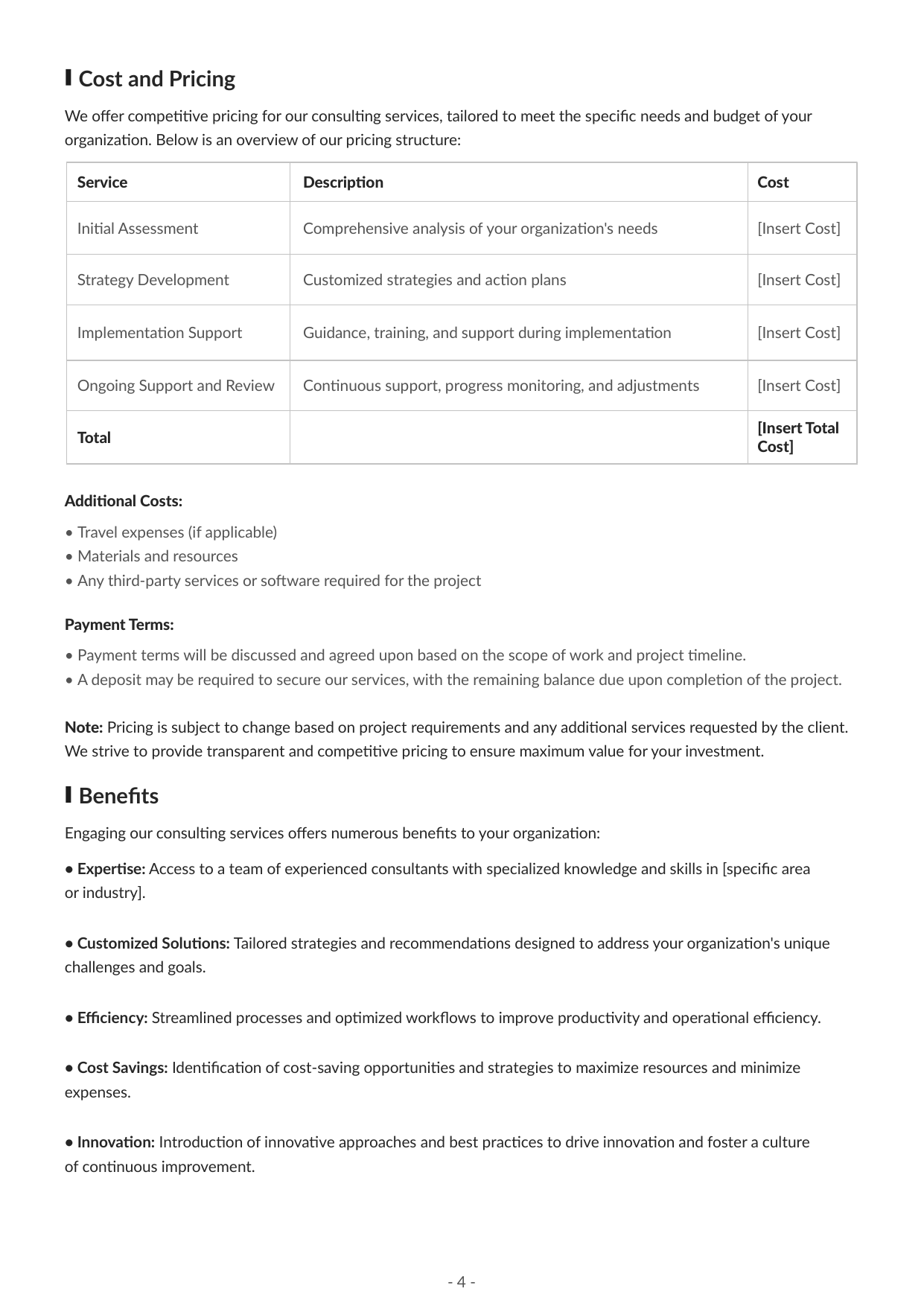

Cost and Pricing

We offer competitive pricing for our consulting services, tailored to meet the specific needs and budget of your organization. Below is an overview of our pricing structure:

Service
Description
Cost
Initial Assessment
Comprehensive analysis of your organization's needs
[Insert Cost]
Strategy Development
Customized strategies and action plans
[Insert Cost]
Implementation Support
Guidance, training, and support during implementation
[Insert Cost]
Ongoing Support and Review
Continuous support, progress monitoring, and adjustments
[Insert Cost]
[Insert Total
Cost]
Total
Additional Costs:
• Travel expenses (if applicable)
• Materials and resources
• Any third-party services or software required for the project
Payment Terms:
• Payment terms will be discussed and agreed upon based on the scope of work and project timeline.
• A deposit may be required to secure our services, with the remaining balance due upon completion of the project.
Note: Pricing is subject to change based on project requirements and any additional services requested by the client. We strive to provide transparent and competitive pricing to ensure maximum value for your investment.
Benefits

Engaging our consulting services offers numerous benefits to your organization:
• Expertise: Access to a team of experienced consultants with specialized knowledge and skills in [specific area
or industry].
• Customized Solutions: Tailored strategies and recommendations designed to address your organization's unique challenges and goals.
• Efficiency: Streamlined processes and optimized workflows to improve productivity and operational efficiency.
• Cost Savings: Identification of cost-saving opportunities and strategies to maximize resources and minimize
expenses.
• Innovation: Introduction of innovative approaches and best practices to drive innovation and foster a culture
of continuous improvement.
- 4 -